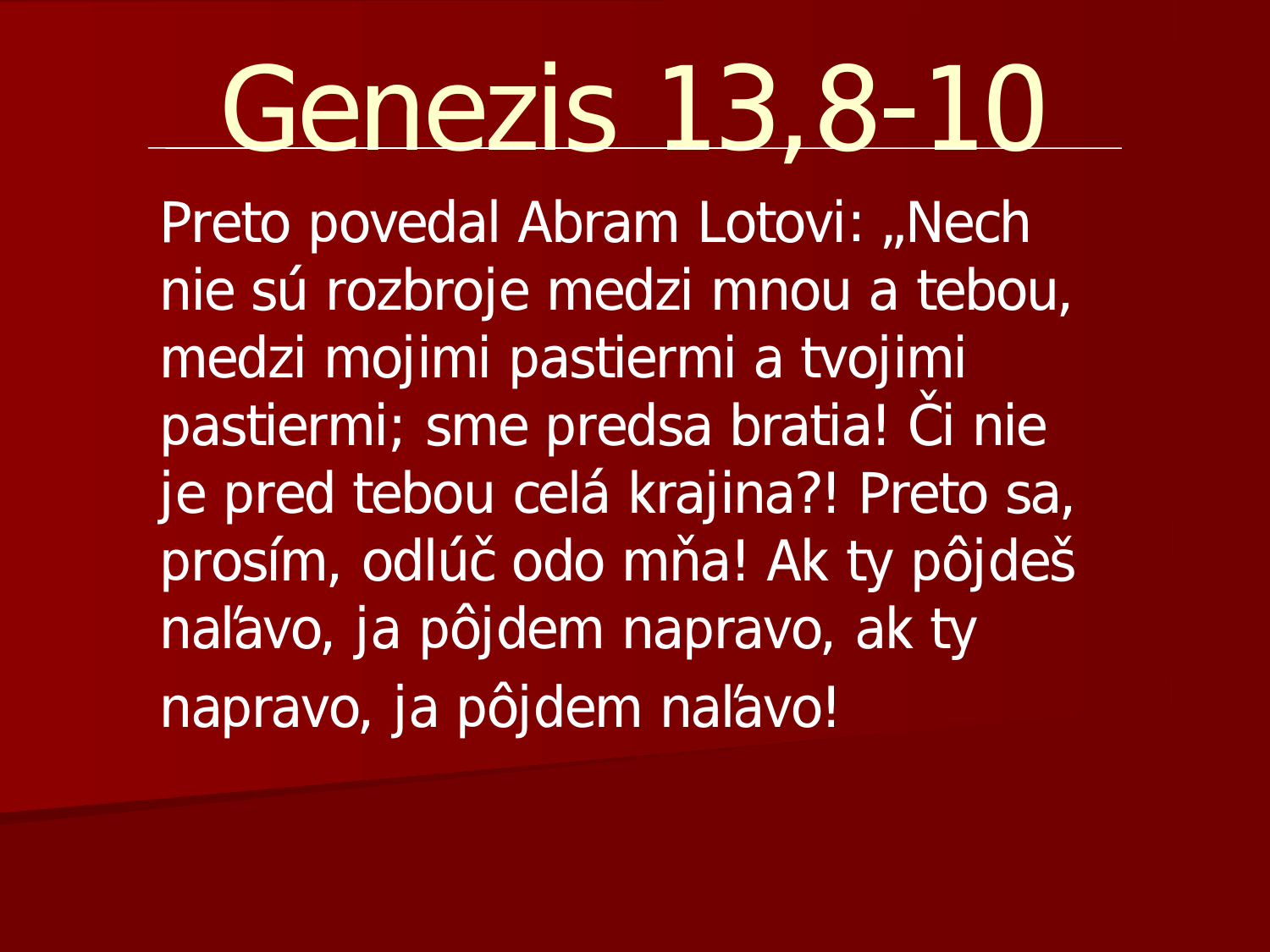

# Genezis 13,8-10

Preto povedal Abram Lotovi: „Nech nie sú rozbroje medzi mnou a tebou, medzi mojimi pastiermi a tvojimi pastiermi; sme predsa bratia! Či nie je pred tebou celá krajina?! Preto sa, prosím, odlúč odo mňa! Ak ty pôjdeš naľavo, ja pôjdem napravo, ak ty
napravo, ja pôjdem naľavo!